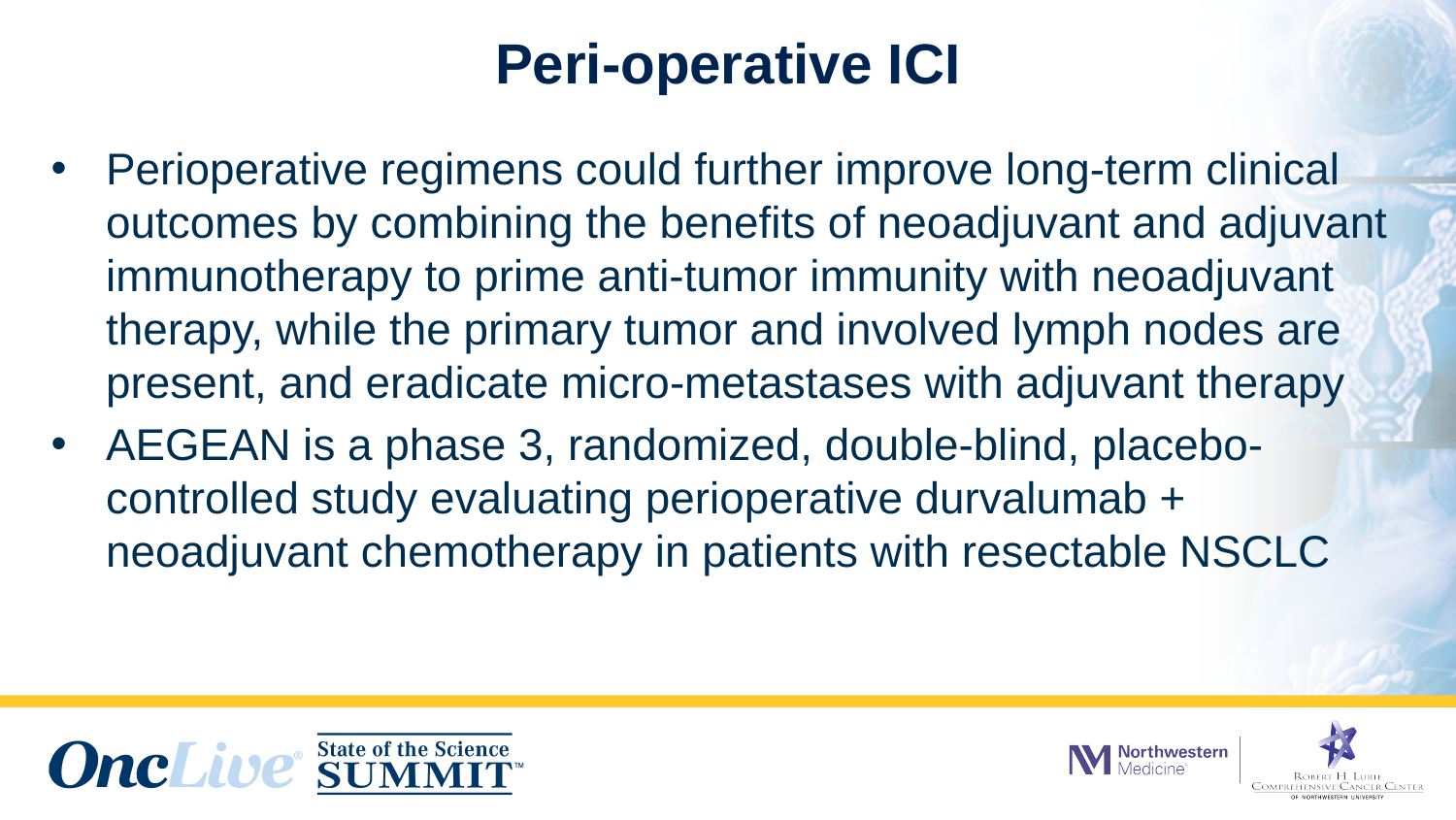

# Peri-operative ICI
Perioperative regimens could further improve long-term clinical outcomes by combining the benefits of neoadjuvant and adjuvant immunotherapy to prime anti-tumor immunity with neoadjuvant therapy, while the primary tumor and involved lymph nodes are present, and eradicate micro-metastases with adjuvant therapy
AEGEAN is a phase 3, randomized, double-blind, placebo-controlled study evaluating perioperative durvalumab + neoadjuvant chemotherapy in patients with resectable NSCLC